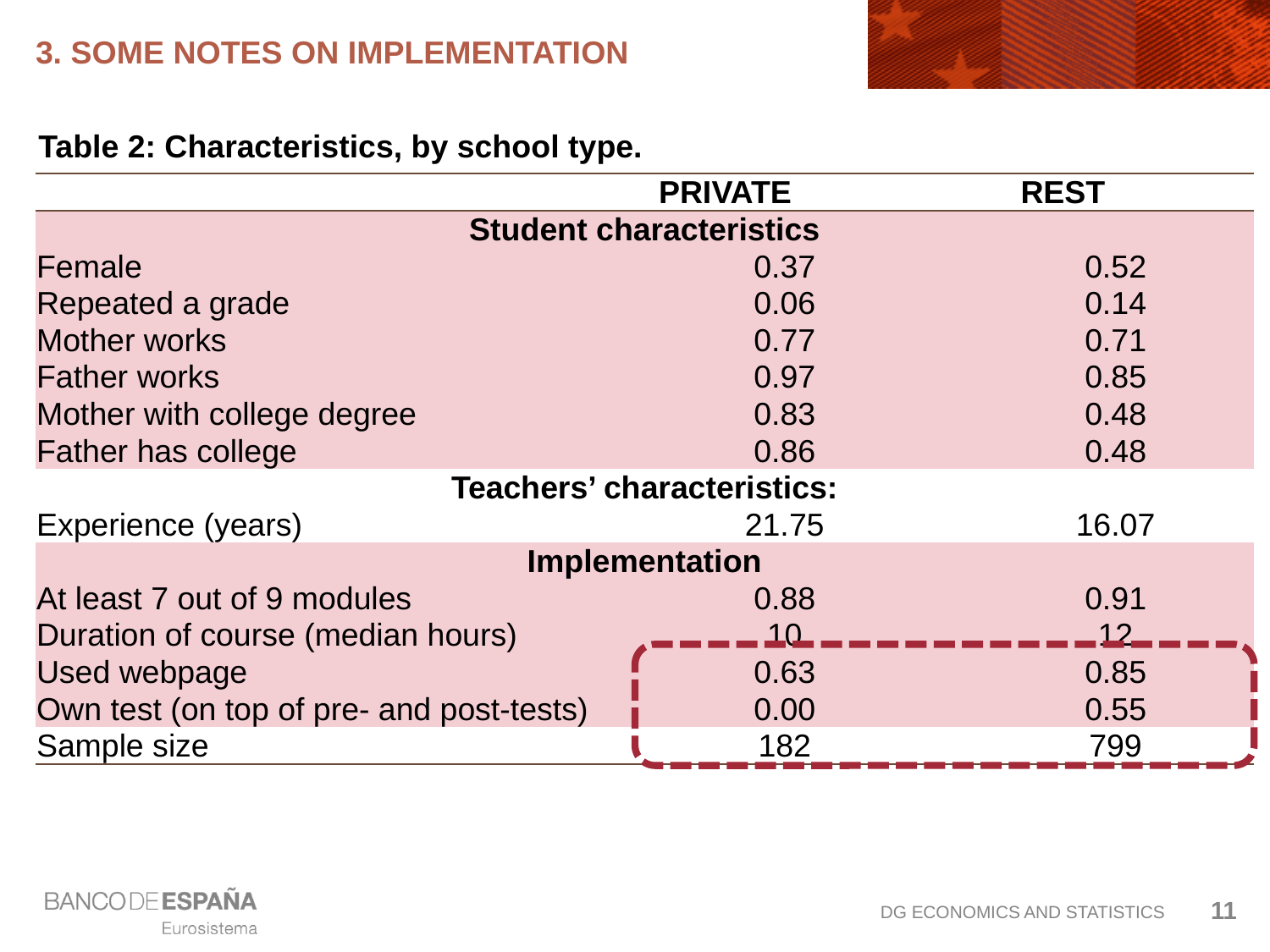

# 3. SOME NOTES ON IMPLEMENTATION
Table 2: Characteristics, by school type.
|  | PRIVATE | REST |  |  |
| --- | --- | --- | --- | --- |
| Student characteristics |  |  |  |  |
| Female | 0.37 |  | 0.52 |  |
| Repeated a grade | 0.06 |  | 0.14 |  |
| Mother works | 0.77 |  | 0.71 |  |
| Father works | 0.97 |  | 0.85 |  |
| Mother with college degree | 0.83 |  | 0.48 |  |
| Father has college | 0.86 |  | 0.48 |  |
| Teachers’ characteristics: |  |  |  |  |
| Experience (years) | 21.75 |  | 16.07 |  |
| Implementation |  |  |  |  |
| At least 7 out of 9 modules | 0.88 |  | 0.91 |  |
| Duration of course (median hours) | 10 |  | 12 |  |
| Used webpage | 0.63 |  | 0.85 |  |
| Own test (on top of pre- and post-tests) | 0.00 |  | 0.55 |  |
| Sample size | 182 |  | 799 |  |

11